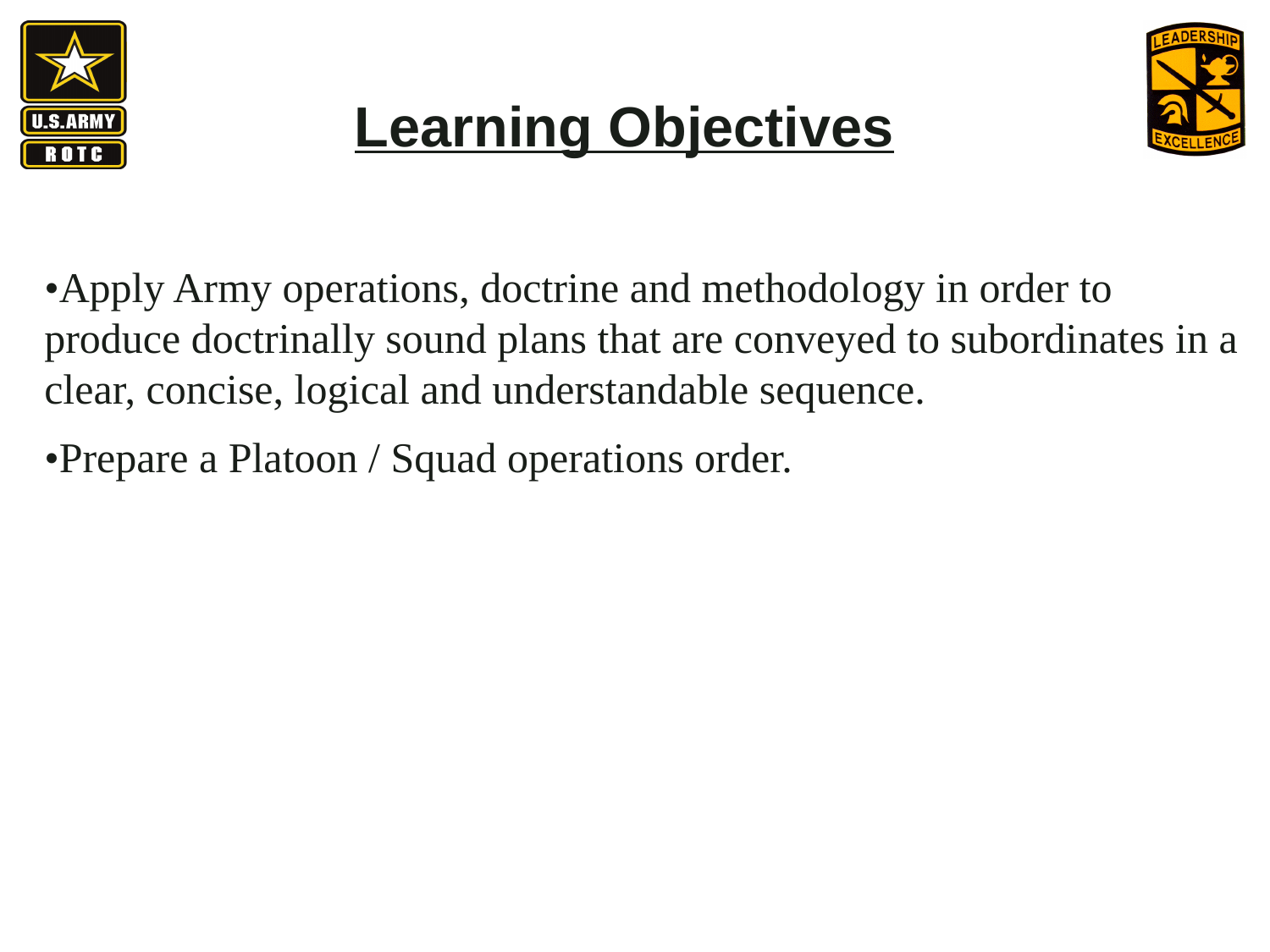

Learning Objectives
•Apply Army operations, doctrine and methodology in order to produce doctrinally sound plans that are conveyed to subordinates in a clear, concise, logical and understandable sequence.
•Prepare a Platoon / Squad operations order.